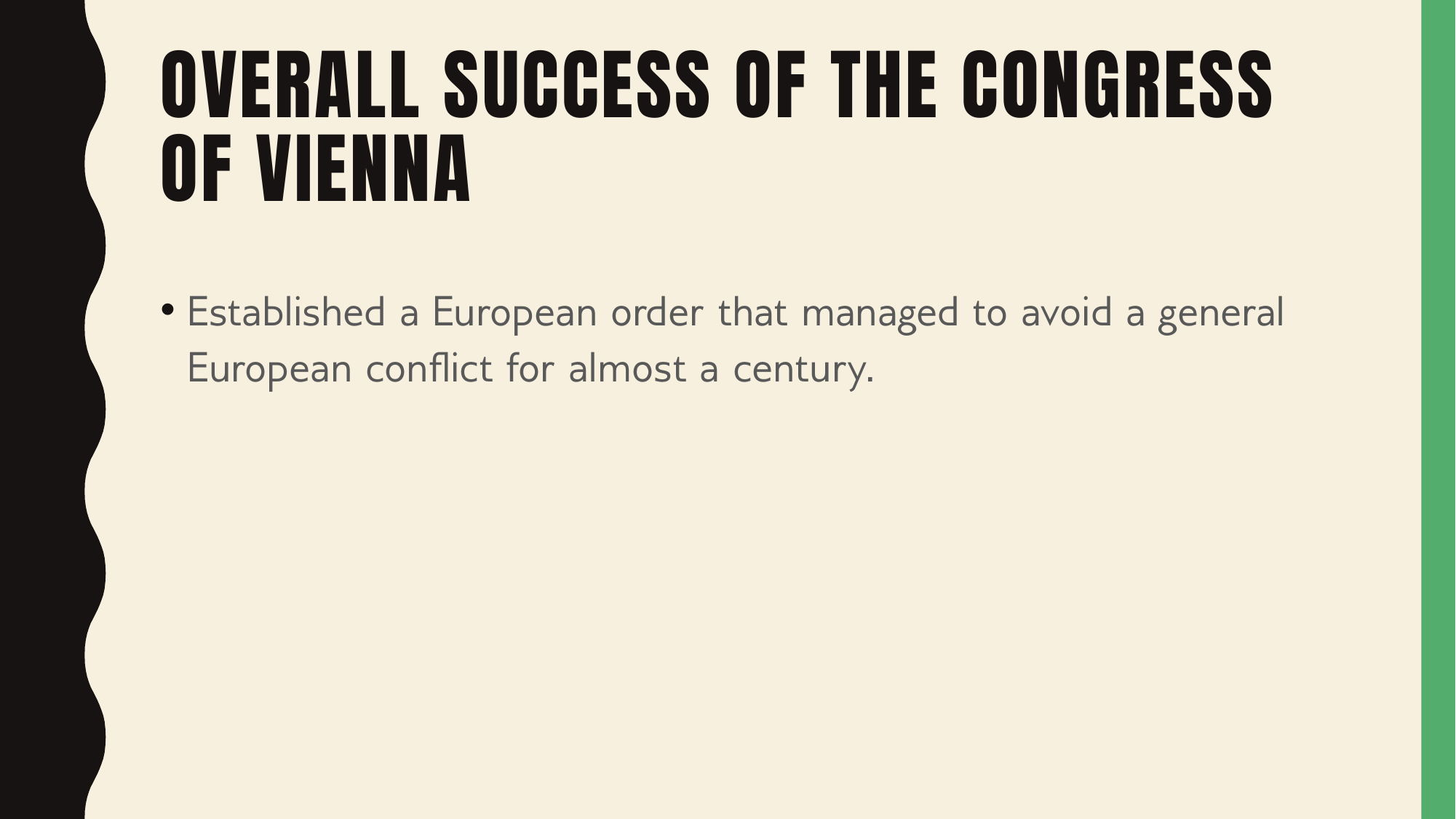

# Overall success of the Congress of Vienna
Established a European order that managed to avoid a general European conflict for almost a century.